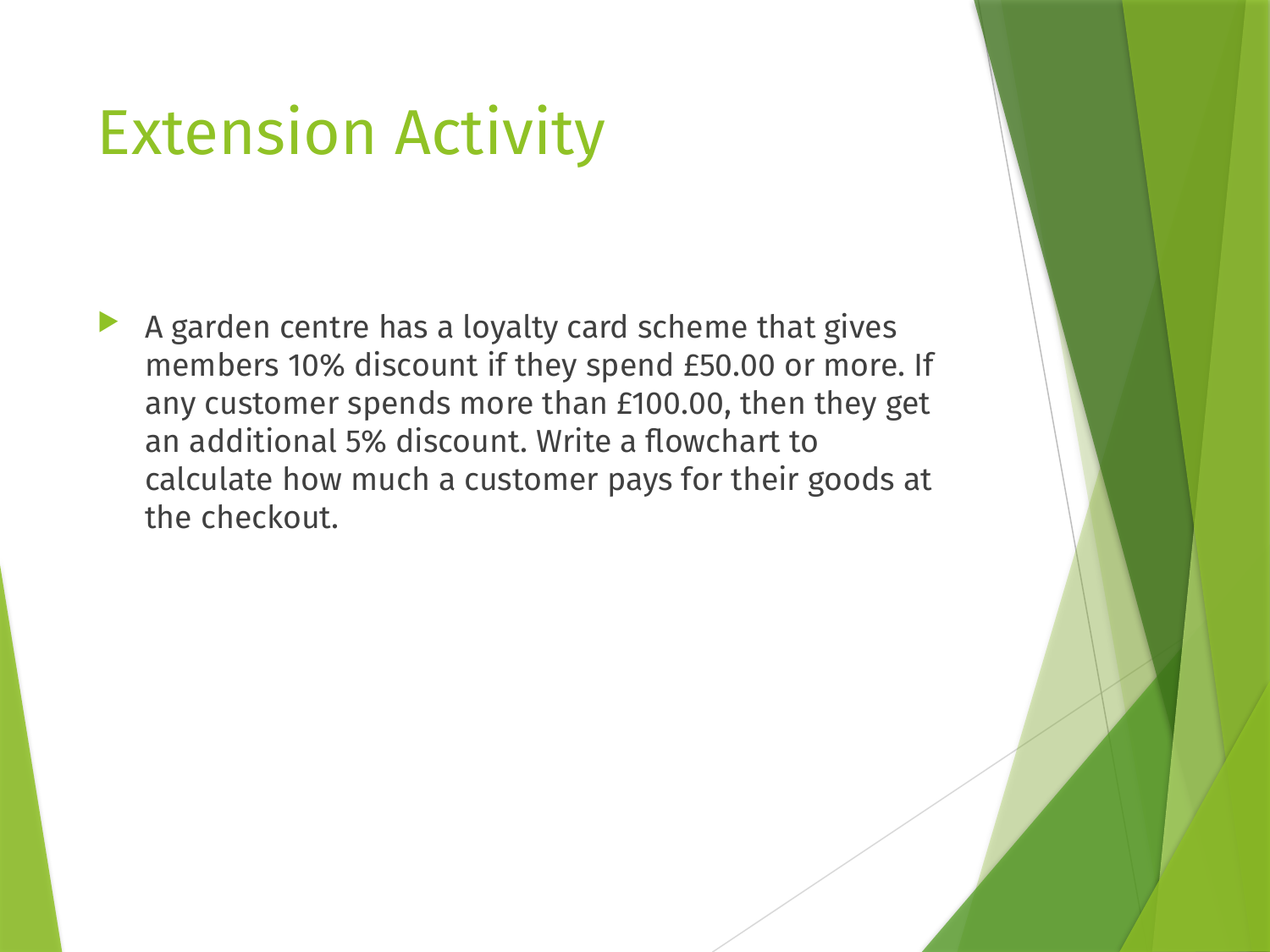

# Extension Activity
A garden centre has a loyalty card scheme that gives members 10% discount if they spend £50.00 or more. If any customer spends more than £100.00, then they get an additional 5% discount. Write a flowchart to calculate how much a customer pays for their goods at the checkout.